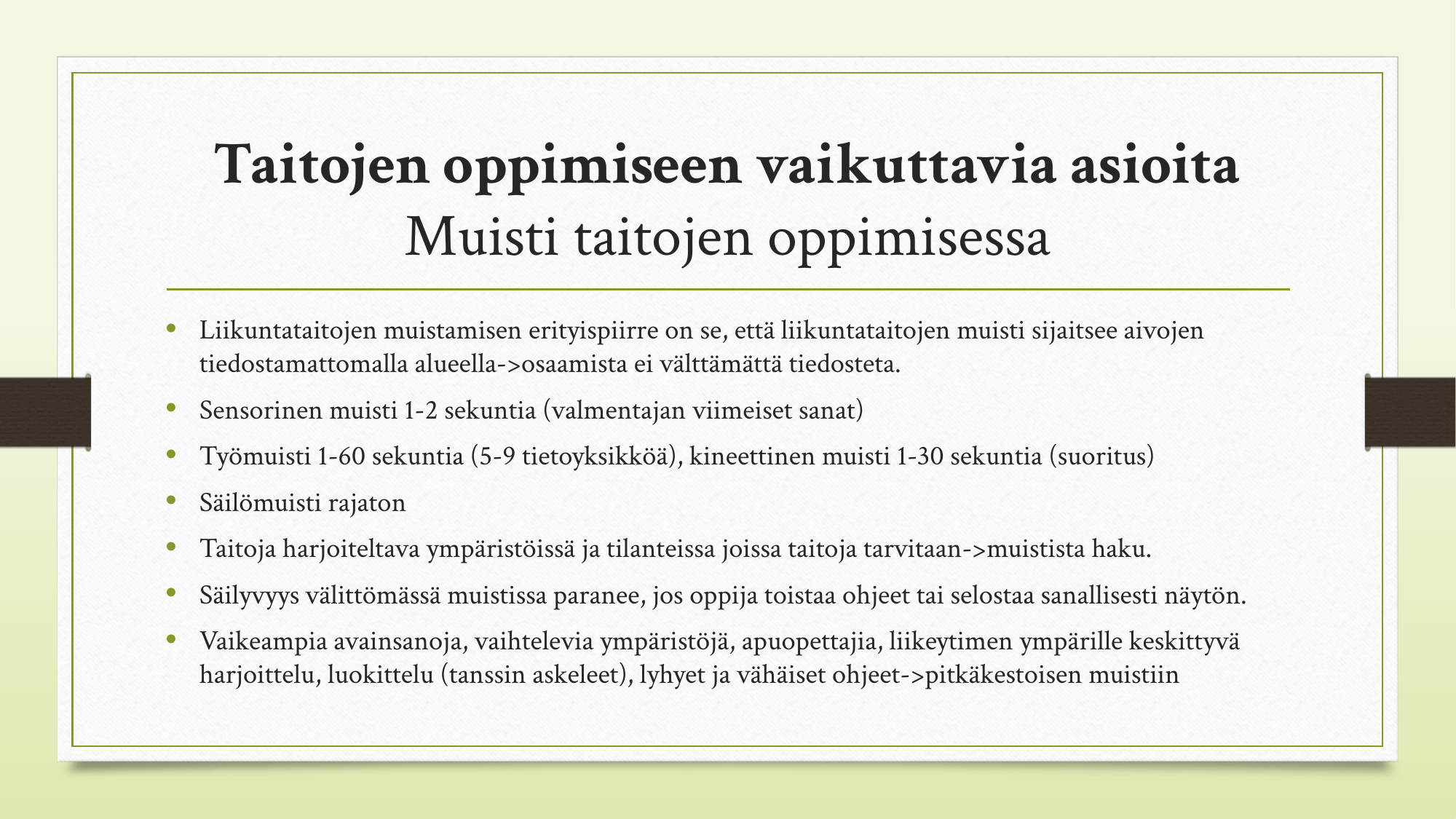

# Taitojen oppimiseen vaikuttavia asioita Muisti taitojen oppimisessa
Liikuntataitojen muistamisen erityispiirre on se, että liikuntataitojen muisti sijaitsee aivojen tiedostamattomalla alueella->osaamista ei välttämättä tiedosteta.
Sensorinen muisti 1-2 sekuntia (valmentajan viimeiset sanat)
Työmuisti 1-60 sekuntia (5-9 tietoyksikköä), kineettinen muisti 1-30 sekuntia (suoritus)
Säilömuisti rajaton
Taitoja harjoiteltava ympäristöissä ja tilanteissa joissa taitoja tarvitaan->muistista haku.
Säilyvyys välittömässä muistissa paranee, jos oppija toistaa ohjeet tai selostaa sanallisesti näytön.
Vaikeampia avainsanoja, vaihtelevia ympäristöjä, apuopettajia, liikeytimen ympärille keskittyvä harjoittelu, luokittelu (tanssin askeleet), lyhyet ja vähäiset ohjeet->pitkäkestoisen muistiin